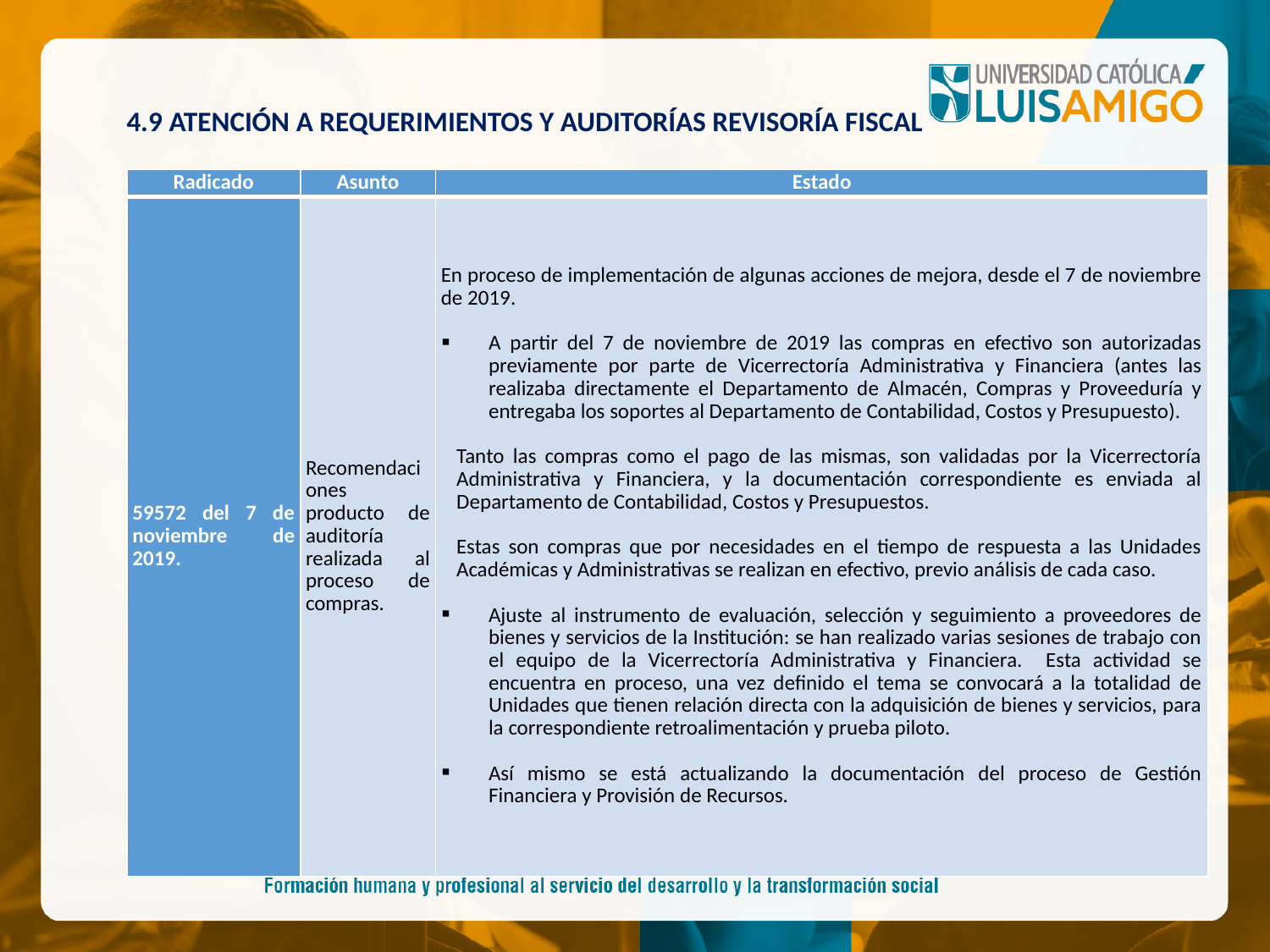

# 4.9 ATENCIÓN A REQUERIMIENTOS Y AUDITORÍAS REVISORÍA FISCAL
| Radicado | Asunto | Estado |
| --- | --- | --- |
| 59572 del 7 de noviembre de 2019. | Recomendaciones producto de auditoría realizada al proceso de compras. | En proceso de implementación de algunas acciones de mejora, desde el 7 de noviembre de 2019.   A partir del 7 de noviembre de 2019 las compras en efectivo son autorizadas previamente por parte de Vicerrectoría Administrativa y Financiera (antes las realizaba directamente el Departamento de Almacén, Compras y Proveeduría y entregaba los soportes al Departamento de Contabilidad, Costos y Presupuesto).   Tanto las compras como el pago de las mismas, son validadas por la Vicerrectoría Administrativa y Financiera, y la documentación correspondiente es enviada al Departamento de Contabilidad, Costos y Presupuestos.   Estas son compras que por necesidades en el tiempo de respuesta a las Unidades Académicas y Administrativas se realizan en efectivo, previo análisis de cada caso.   Ajuste al instrumento de evaluación, selección y seguimiento a proveedores de bienes y servicios de la Institución: se han realizado varias sesiones de trabajo con el equipo de la Vicerrectoría Administrativa y Financiera. Esta actividad se encuentra en proceso, una vez definido el tema se convocará a la totalidad de Unidades que tienen relación directa con la adquisición de bienes y servicios, para la correspondiente retroalimentación y prueba piloto.   Así mismo se está actualizando la documentación del proceso de Gestión Financiera y Provisión de Recursos. |